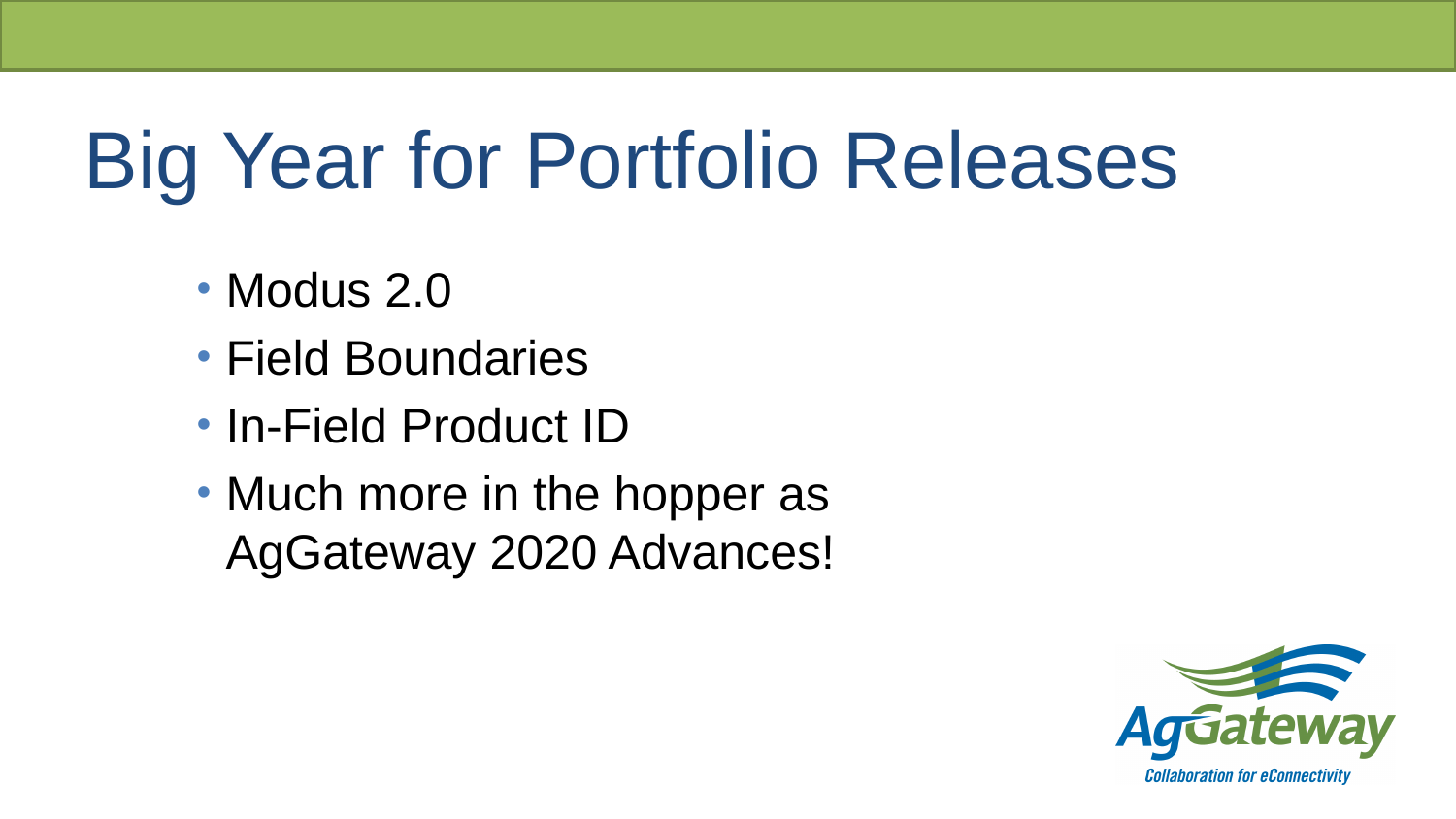

# Big Year for Portfolio Releases
Modus 2.0
Field Boundaries
In-Field Product ID
Much more in the hopper as AgGateway 2020 Advances!